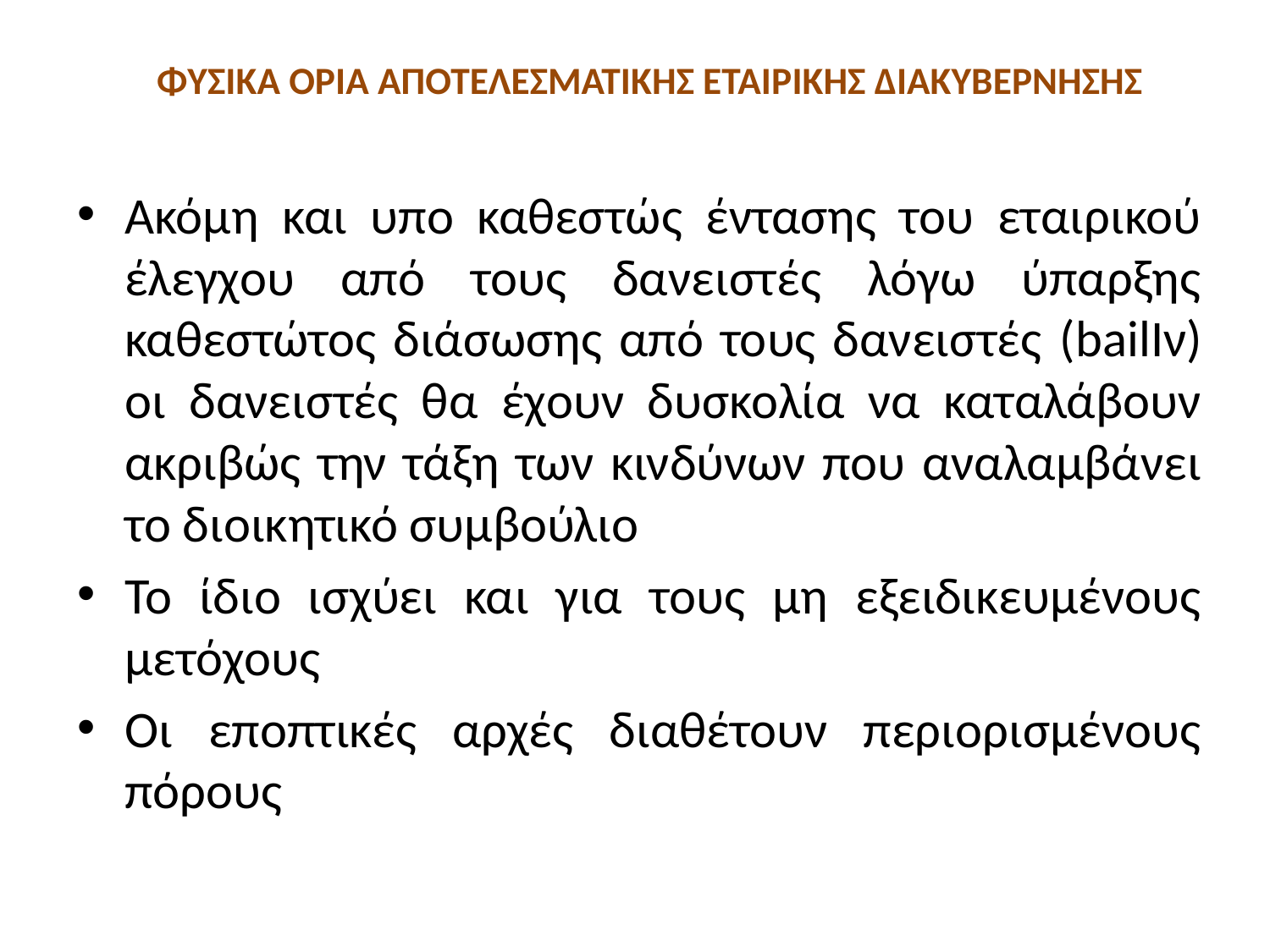

# ΦΥΣΙΚΑ ΟΡΙΑ ΑΠΟΤΕΛΕΣΜΑΤΙΚΗΣ ΕΤΑΙΡΙΚΗΣ ΔΙΑΚΥΒΕΡΝΗΣΗΣ
Ακόμη και υπο καθεστώς έντασης του εταιρικού έλεγχου από τους δανειστές λόγω ύπαρξης καθεστώτος διάσωσης από τους δανειστές (bailΙν) οι δανειστές θα έχουν δυσκολία να καταλάβουν ακριβώς την τάξη των κινδύνων που αναλαμβάνει το διοικητικό συμβούλιο
Το ίδιο ισχύει και για τους μη εξειδικευμένους μετόχους
Οι εποπτικές αρχές διαθέτουν περιορισμένους πόρους